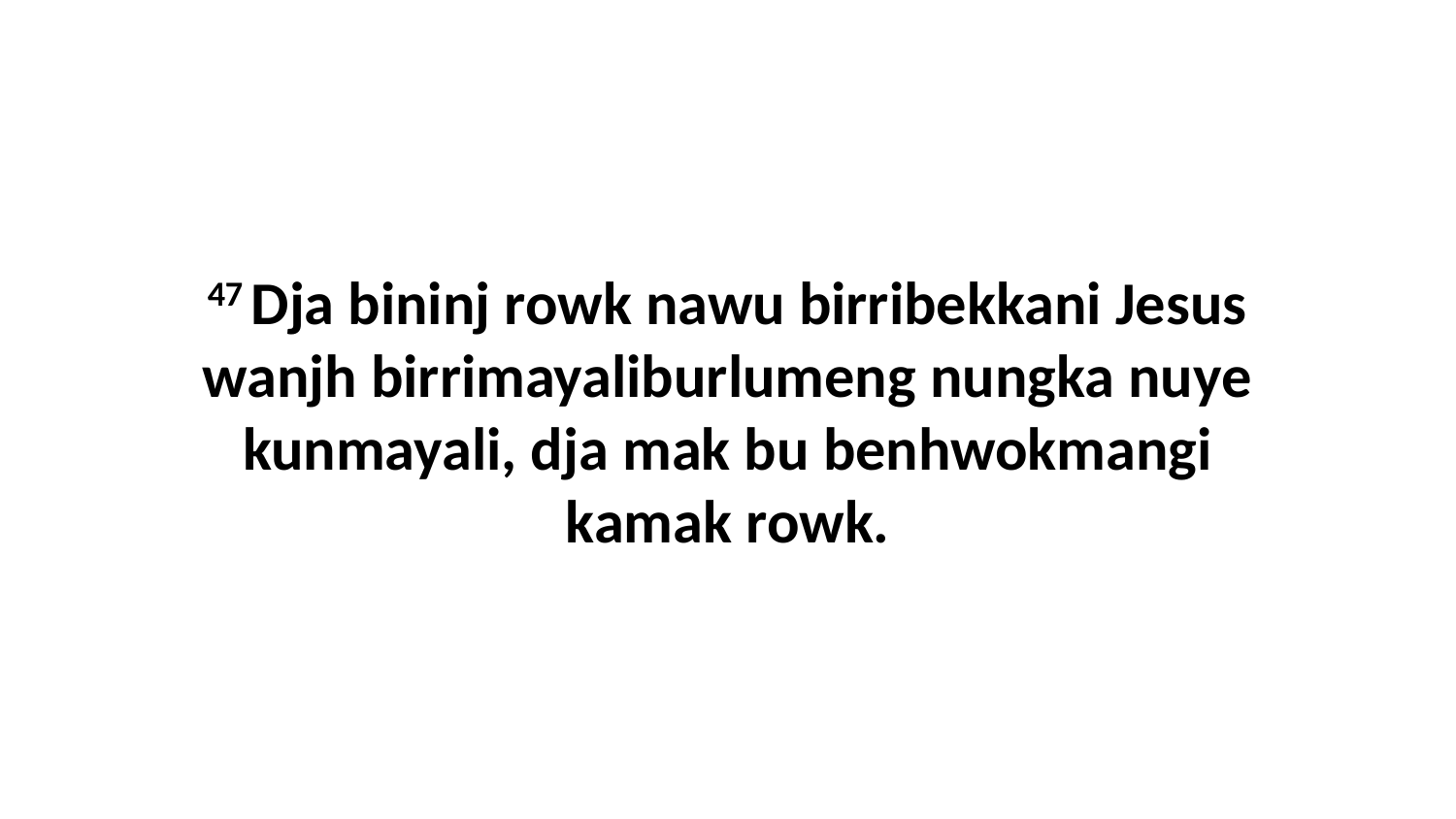

47 Dja bininj rowk nawu birribekkani Jesus wanjh birrimayaliburlumeng nungka nuye kunmayali, dja mak bu benhwokmangi kamak rowk.